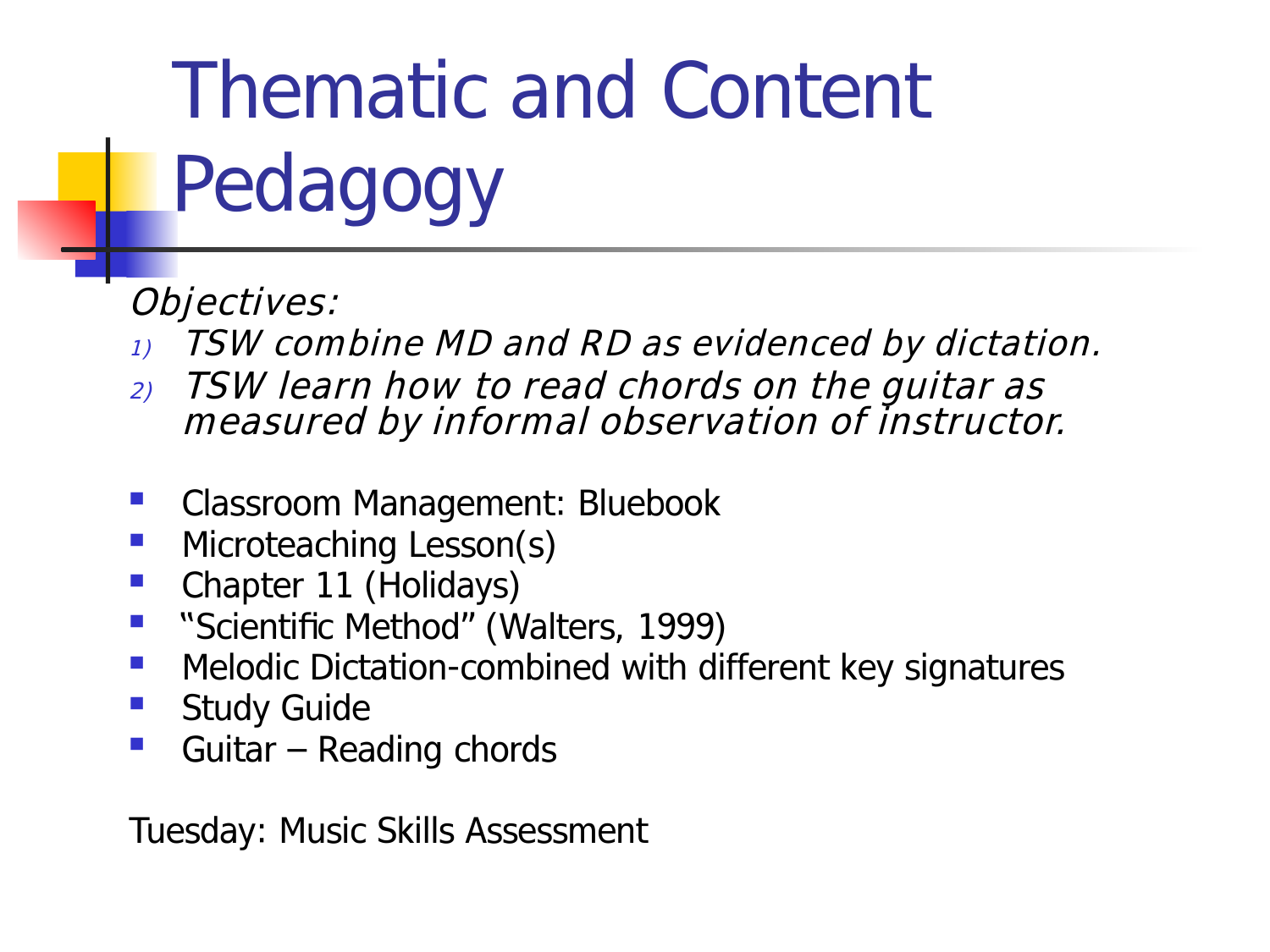

# Thematic and Content Pedagogy
Objectives:
TSW combine MD and RD as evidenced by dictation.
TSW learn how to read chords on the guitar as measured by informal observation of instructor.

Classroom Management: Bluebook
Microteaching Lesson(s)
Chapter 11 (Holidays)
“Scientific Method” (Walters, 1999)
Melodic Dictation-combined with different key signatures
Study Guide
Guitar – Reading chords

Tuesday: Music Skills Assessment